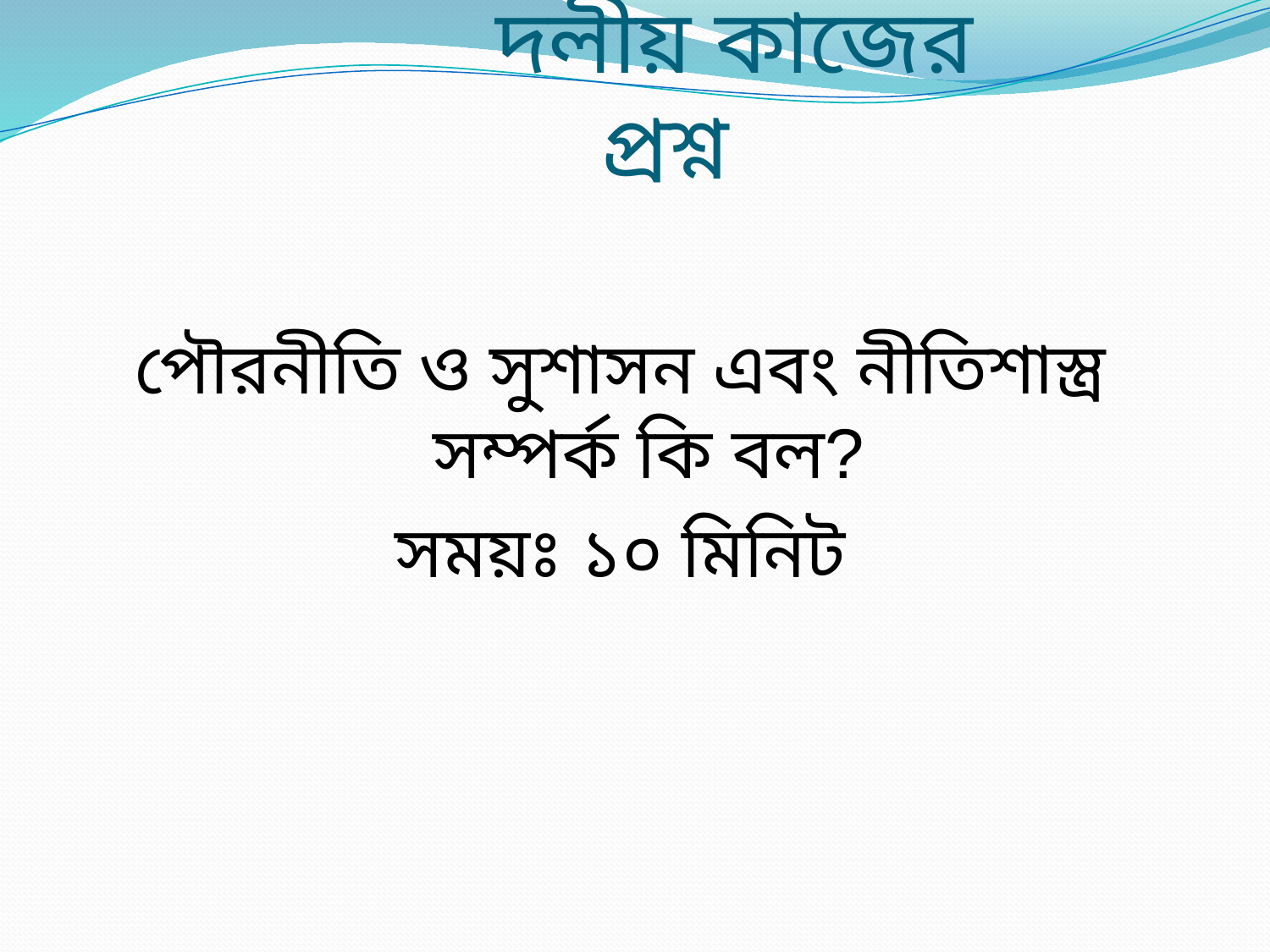

# দলীয় কাজের প্রশ্ন
পৌরনীতি ও সুশাসন এবং নীতিশাস্ত্র  সম্পর্ক কি বল?
সময়ঃ ১০ মিনিট